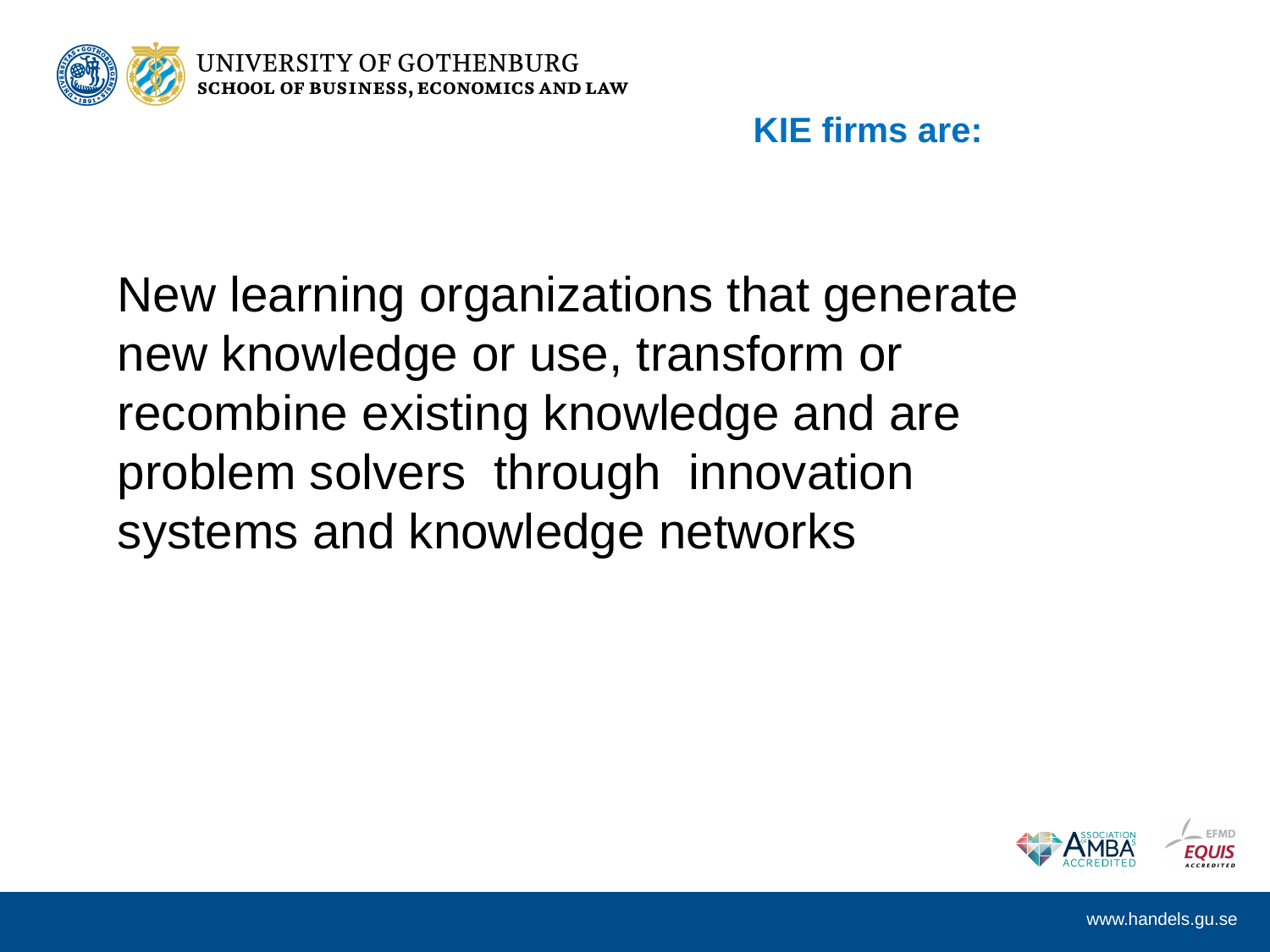

# KIE firms are:
New learning organizations that generate new knowledge or use, transform or recombine existing knowledge and are problem solvers  through  innovation systems and knowledge networks